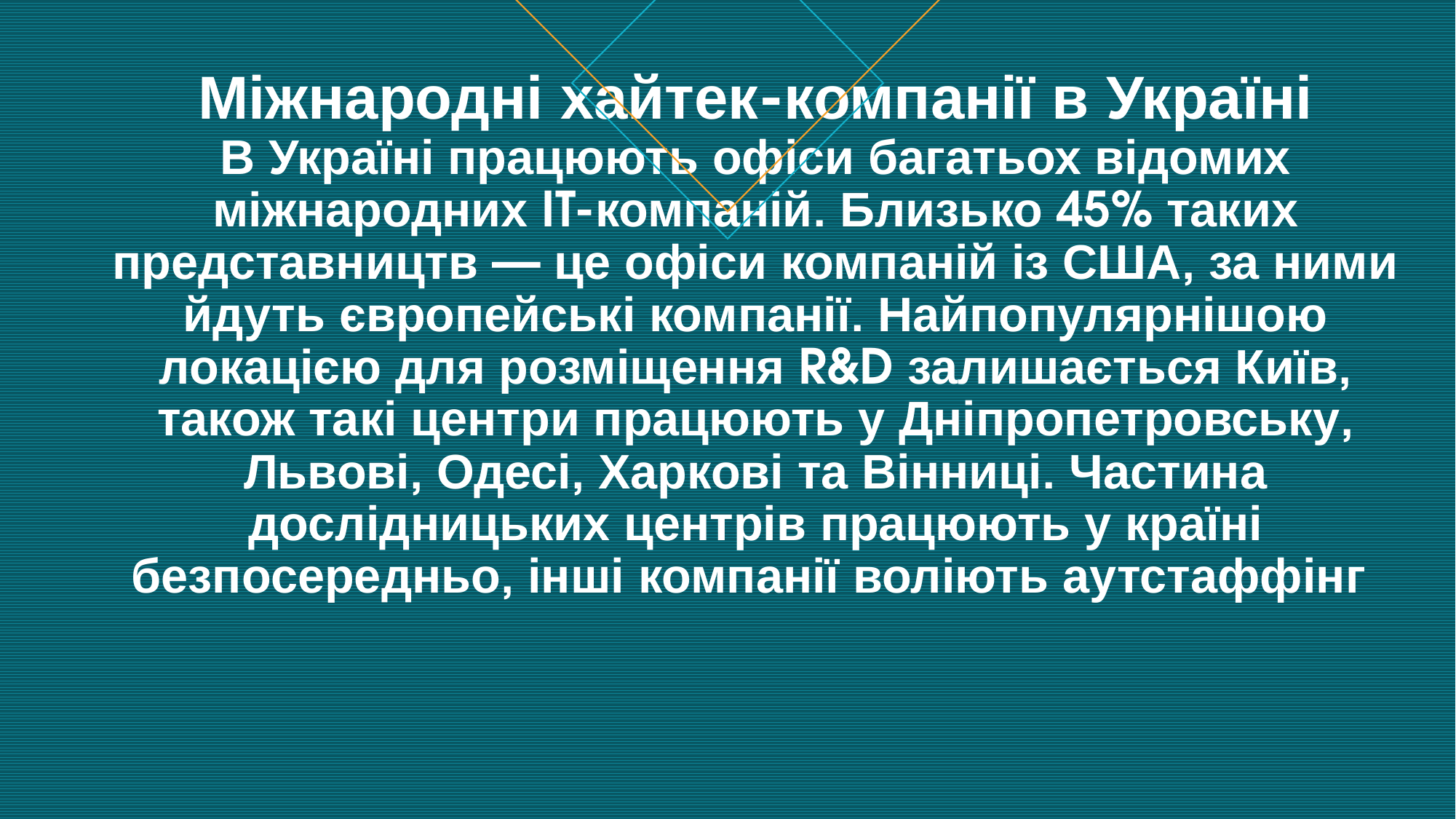

# Міжнародні хайтек-компанії в Україні В Україні працюють офіси багатьох відомих міжнародних IT-компаній. Близько 45% таких представництв — це офіси компаній із США, за ними йдуть європейські компанії. Найпопулярнішою локацією для розміщення R&D залишається Київ, також такі центри працюють у Дніпропетровську, Львові, Одесі, Харкові та Вінниці. Частина дослідницьких центрів працюють у країні безпосередньо, інші компанії воліють аутстаффінг